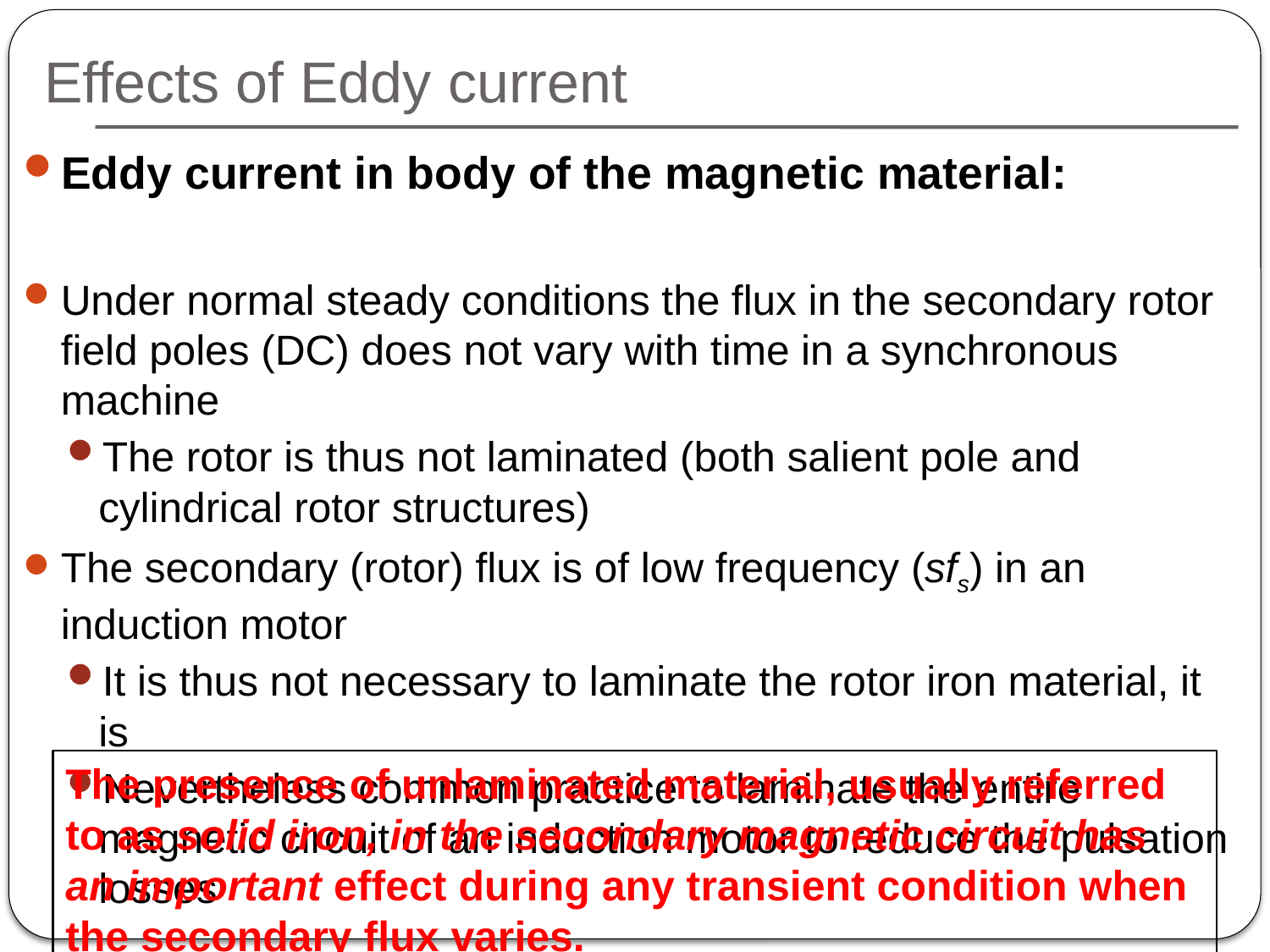

# Effects of Eddy current
Eddy current in body of the magnetic material:

Under normal steady conditions the flux in the secondary rotor field poles (DC) does not vary with time in a synchronous machine
The rotor is thus not laminated (both salient pole and cylindrical rotor structures)
The secondary (rotor) flux is of low frequency (sfs) in an induction motor
It is thus not necessary to laminate the rotor iron material, it is
Nevertheless common practice to laminate the entire magnetic circuit of an induction motor to reduce the pulsation losses
The presence of unlaminated material, usually referred to as solid iron, in the secondary magnetic circuit has an important effect during any transient condition when the secondary flux varies.